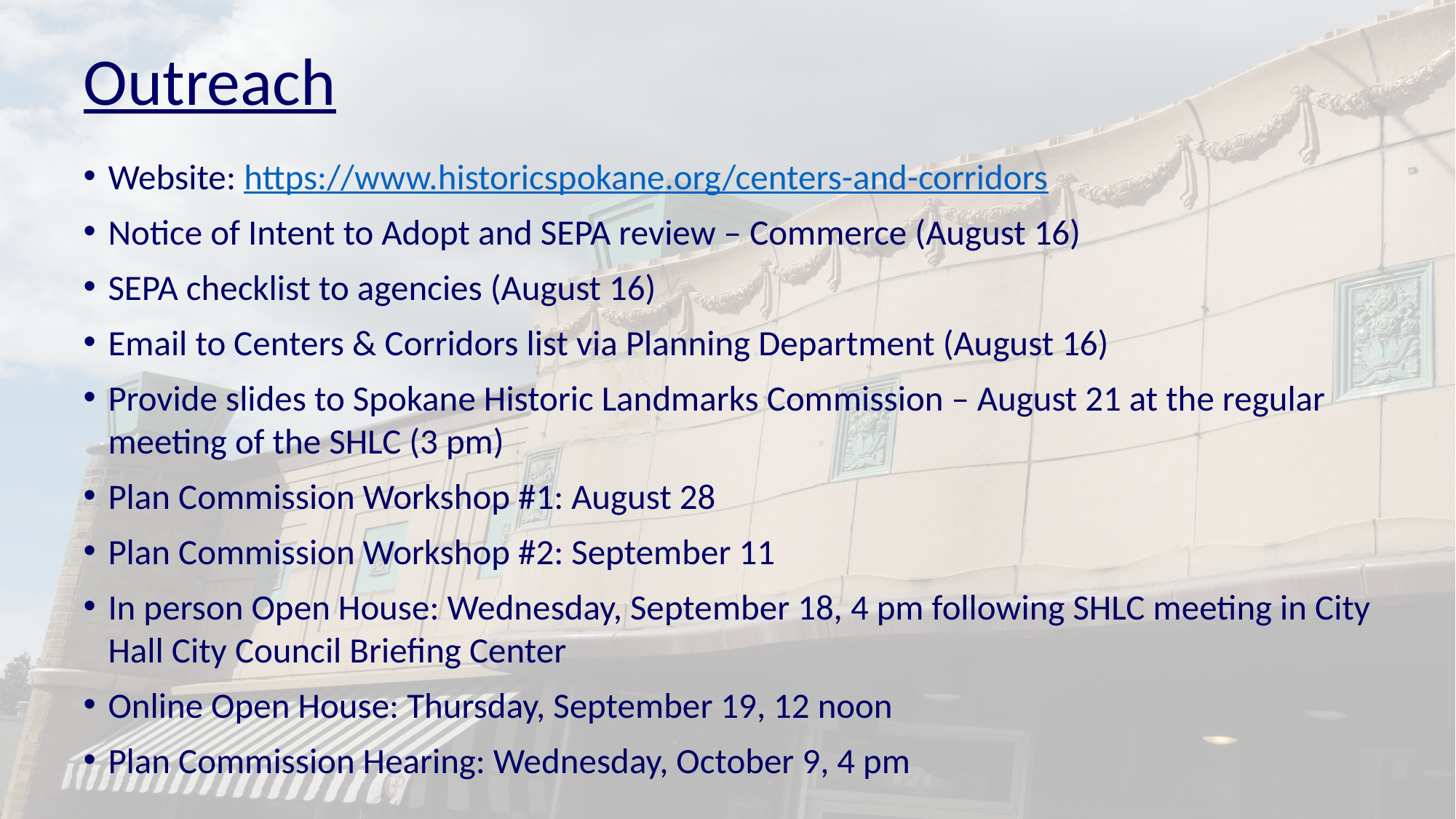

# Outreach
Website: https://www.historicspokane.org/centers-and-corridors
Notice of Intent to Adopt and SEPA review – Commerce (August 16)
SEPA checklist to agencies (August 16)
Email to Centers & Corridors list via Planning Department (August 16)
Provide slides to Spokane Historic Landmarks Commission – August 21 at the regular meeting of the SHLC (3 pm)
Plan Commission Workshop #1: August 28
Plan Commission Workshop #2: September 11
In person Open House: Wednesday, September 18, 4 pm following SHLC meeting in City Hall City Council Briefing Center
Online Open House: Thursday, September 19, 12 noon
Plan Commission Hearing: Wednesday, October 9, 4 pm